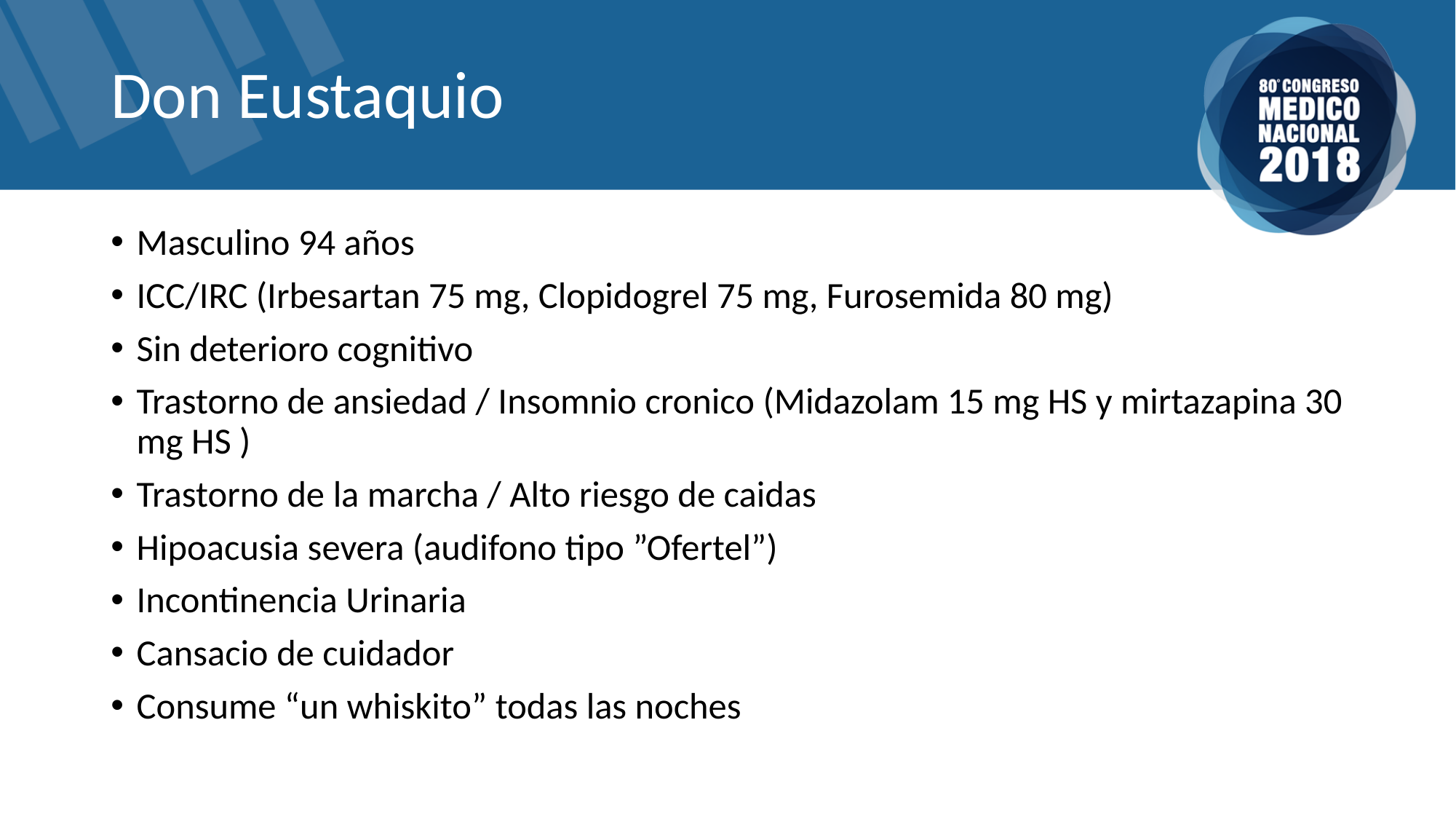

# Don Eustaquio
Masculino 94 años
ICC/IRC (Irbesartan 75 mg, Clopidogrel 75 mg, Furosemida 80 mg)
Sin deterioro cognitivo
Trastorno de ansiedad / Insomnio cronico (Midazolam 15 mg HS y mirtazapina 30 mg HS )
Trastorno de la marcha / Alto riesgo de caidas
Hipoacusia severa (audifono tipo ”Ofertel”)
Incontinencia Urinaria
Cansacio de cuidador
Consume “un whiskito” todas las noches